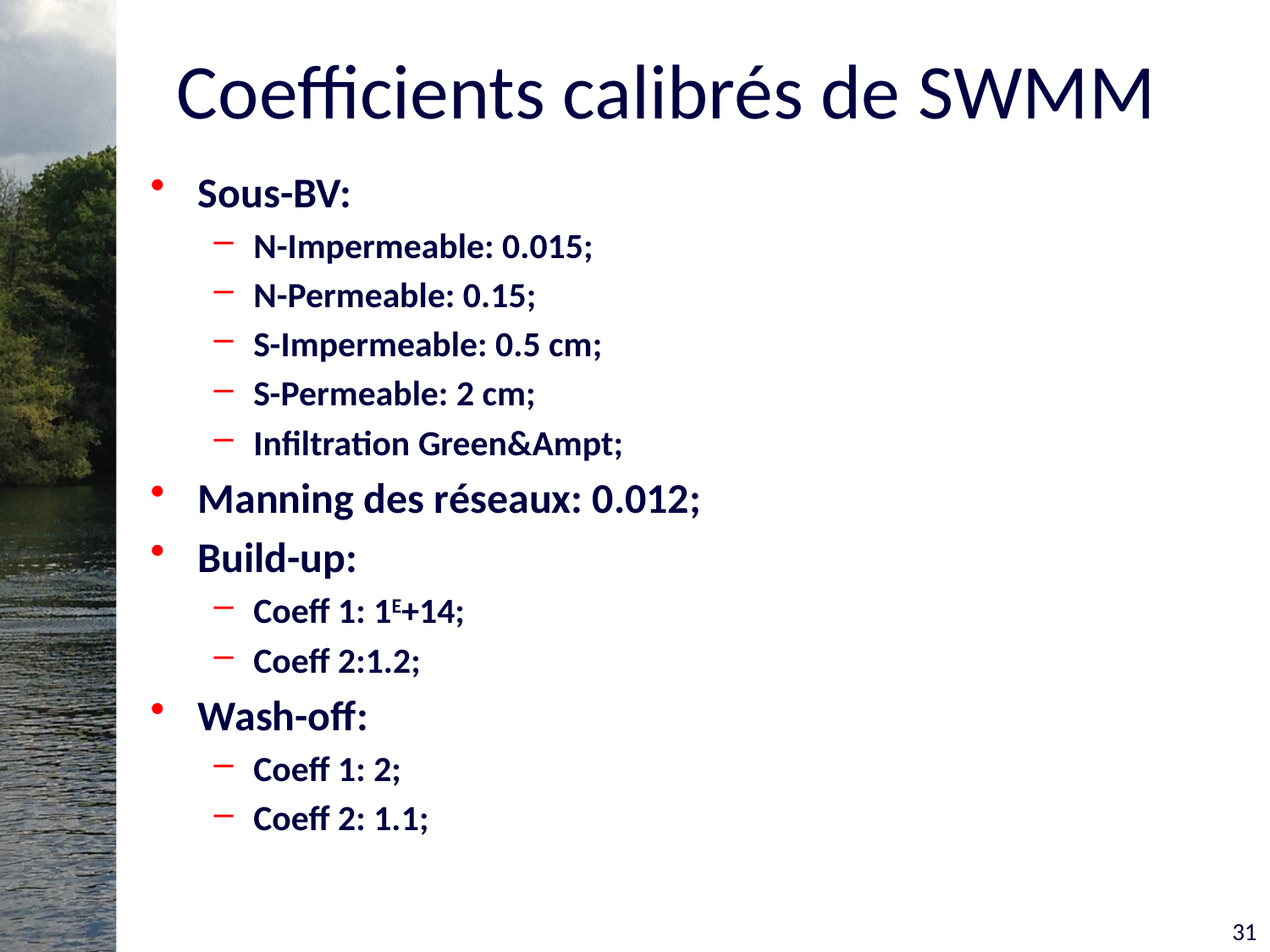

# Coefficients calibrés de SWMM
Sous-BV:
N-Impermeable: 0.015;
N-Permeable: 0.15;
S-Impermeable: 0.5 cm;
S-Permeable: 2 cm;
Infiltration Green&Ampt;
Manning des réseaux: 0.012;
Build-up:
Coeff 1: 1E+14;
Coeff 2:1.2;
Wash-off:
Coeff 1: 2;
Coeff 2: 1.1;

31